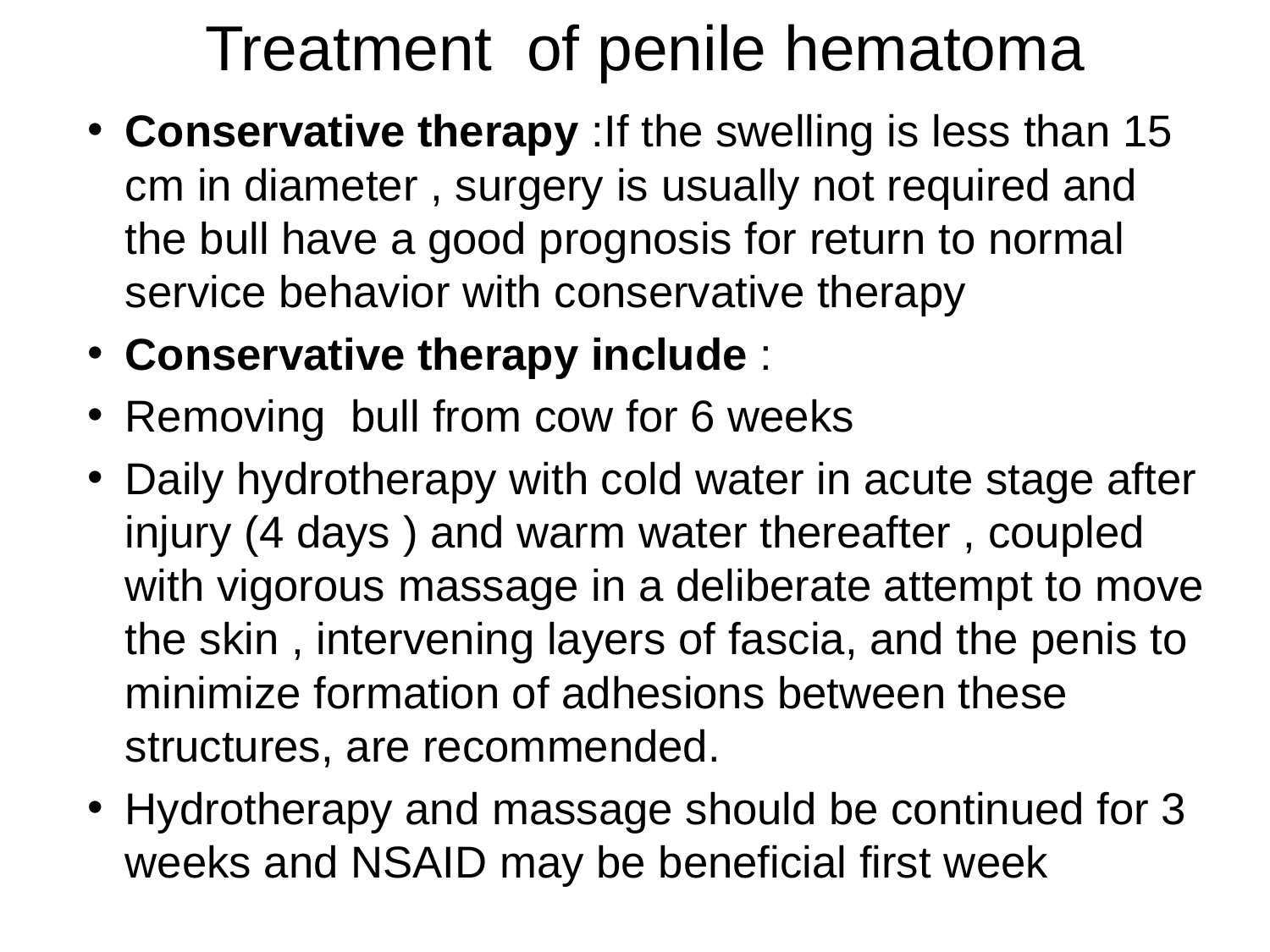

# Treatment  of penile hematoma
Conservative therapy :If the swelling is less than 15 cm in diameter , surgery is usually not required and the bull have a good prognosis for return to normal service behavior with conservative therapy
Conservative therapy include :
Removing  bull from cow for 6 weeks
Daily hydrotherapy with cold water in acute stage after injury (4 days ) and warm water thereafter , coupled with vigorous massage in a deliberate attempt to move the skin , intervening layers of fascia, and the penis to minimize formation of adhesions between these structures, are recommended.
Hydrotherapy and massage should be continued for 3 weeks and NSAID may be beneficial first week